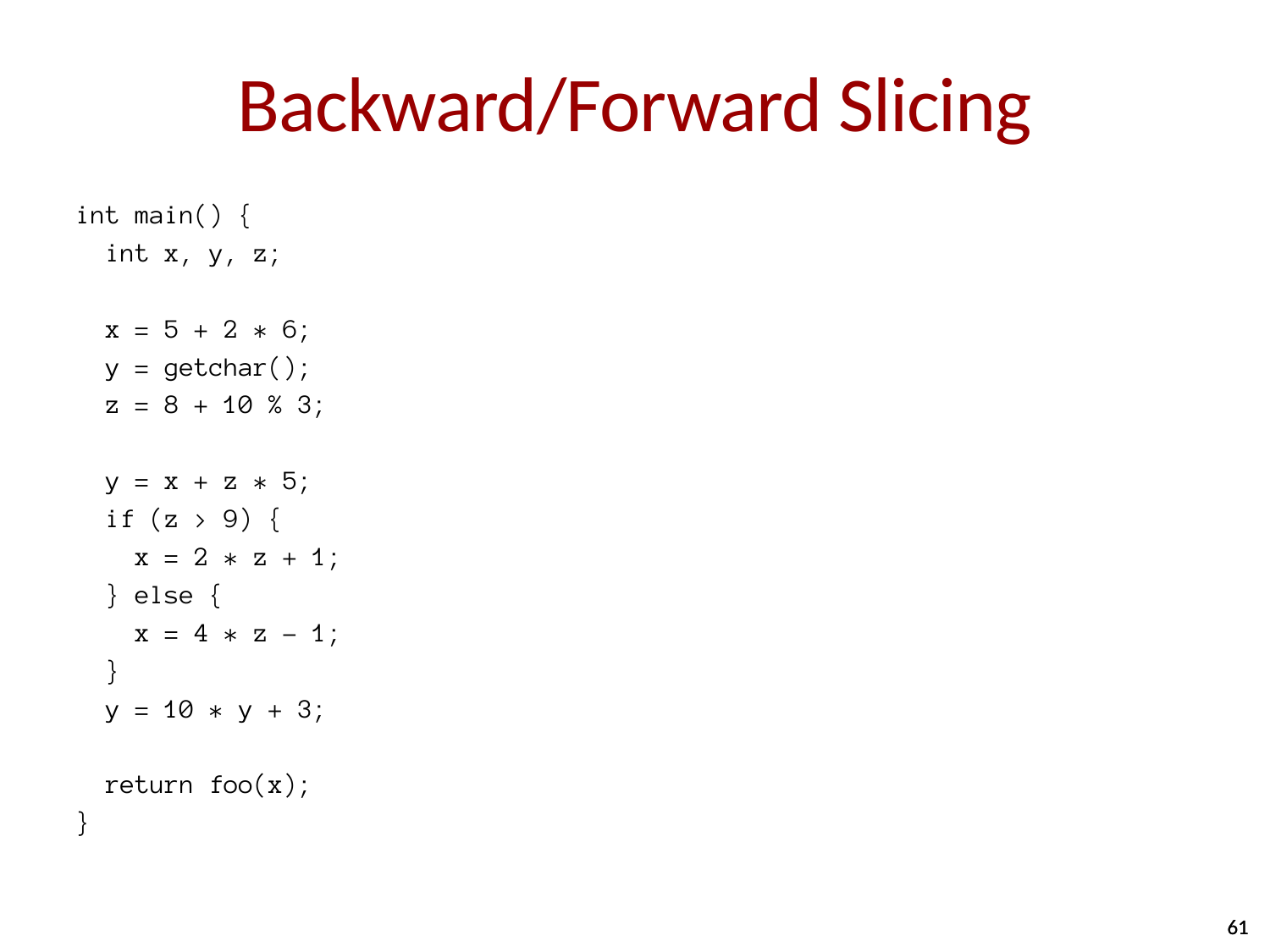

# Backward/Forward Slicing
int main() {
  int x, y, z;

  x = 5 + 2 * 6;
  y = getchar();
  z = 8 + 10 % 3;

  y = x + z * 5;
  if (z > 9) {
    x = 2 * z + 1;
  } else {
    x = 4 * z - 1;
  }
  y = 10 * y + 3;

  return foo(x);
}
61
61